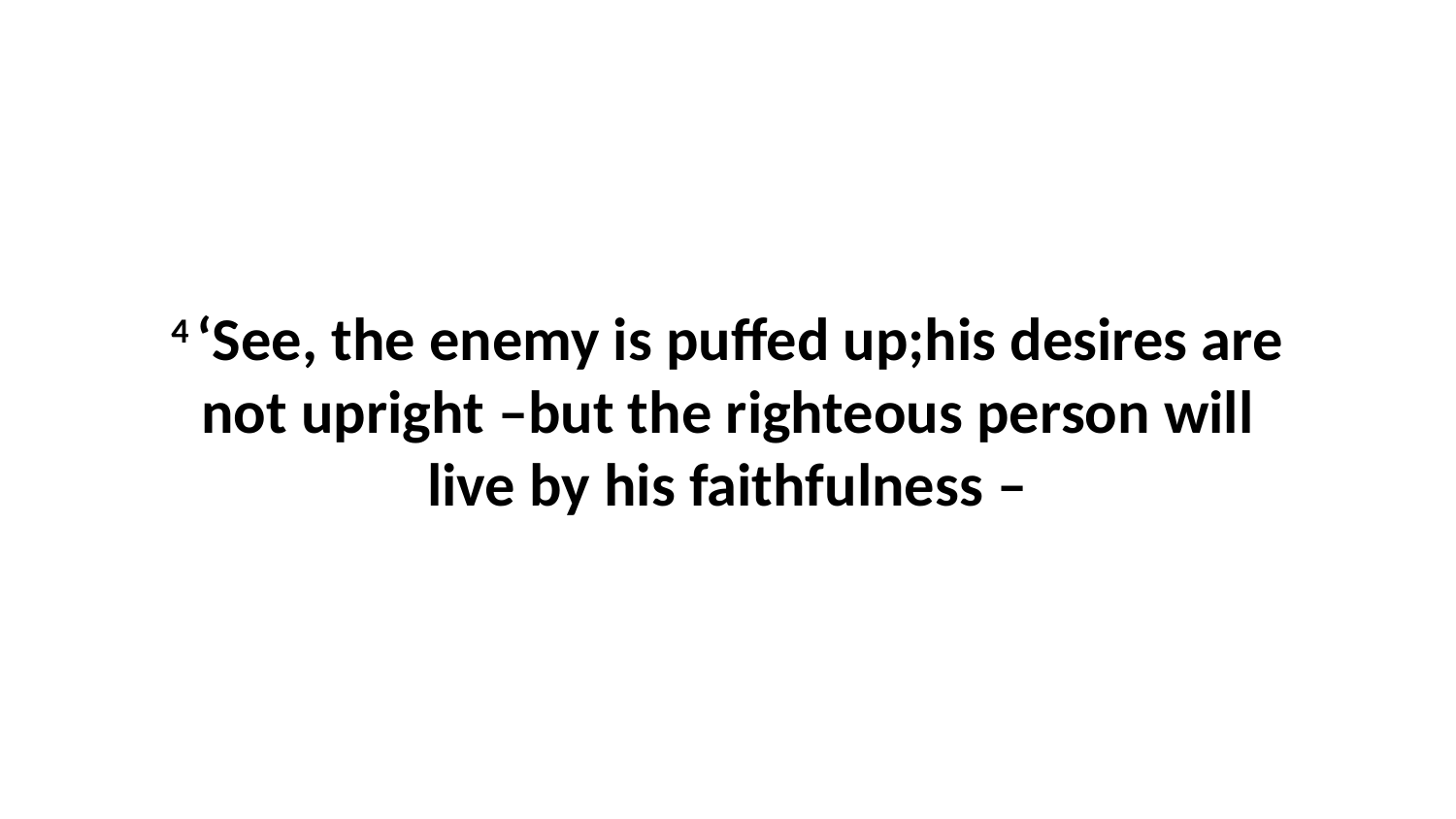

4 ‘See, the enemy is puffed up;his desires are not upright –but the righteous person will live by his faithfulness –